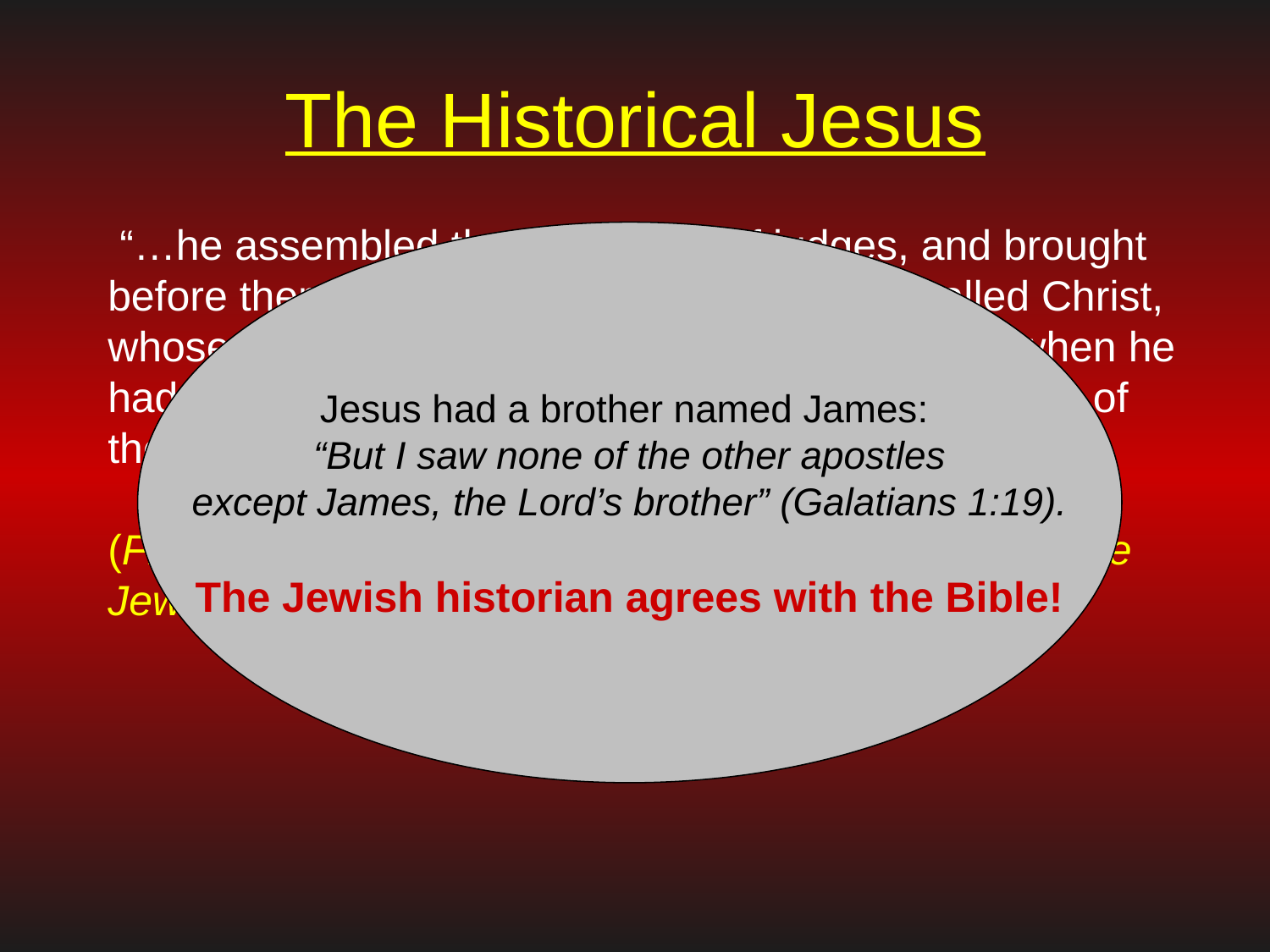

# The Historical Jesus
 “…he assembled the Sanhedrin of judges, and brought before them the brother of Jesus, who was called Christ, whose name was James, and some others, and when he had formed an accusation against them as breakers of the law, he delivered them to be stoned.”

(Flavius Josephus (37-100 A.D.), The Antiquities of the Jews, XX. 200–excerpt on Ananias the high priest)
Jesus had a brother named James:
“But I saw none of the other apostles
except James, the Lord’s brother” (Galatians 1:19).

The Jewish historian agrees with the Bible!